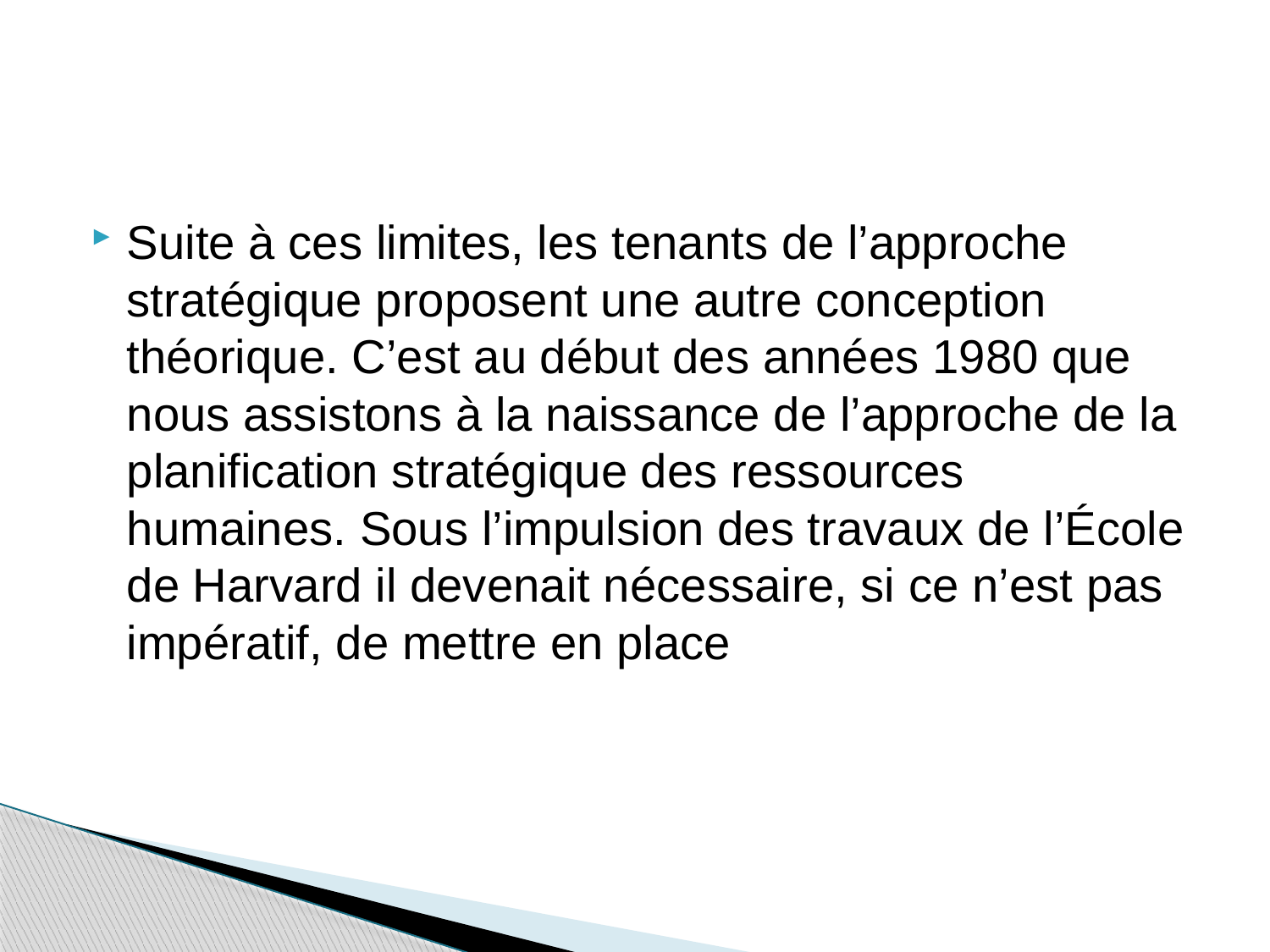

#
Suite à ces limites, les tenants de l’approche stratégique proposent une autre conception théorique. C’est au début des années 1980 que nous assistons à la naissance de l’approche de la planification stratégique des ressources humaines. Sous l’impulsion des travaux de l’École de Harvard il devenait nécessaire, si ce n’est pas impératif, de mettre en place